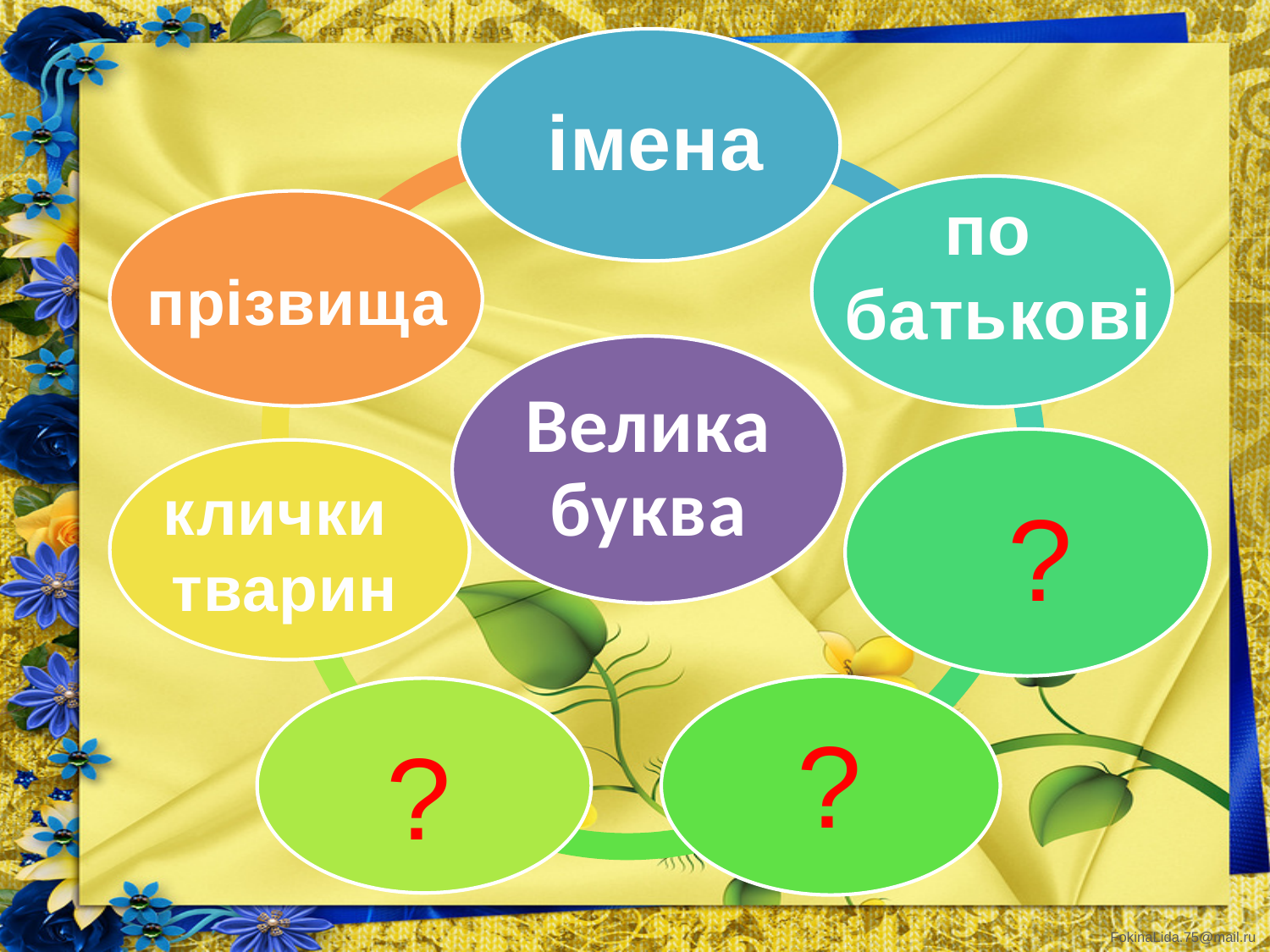

Велика буква

імена
по
батькові

прізвища
клички
 тварин
?
?
?